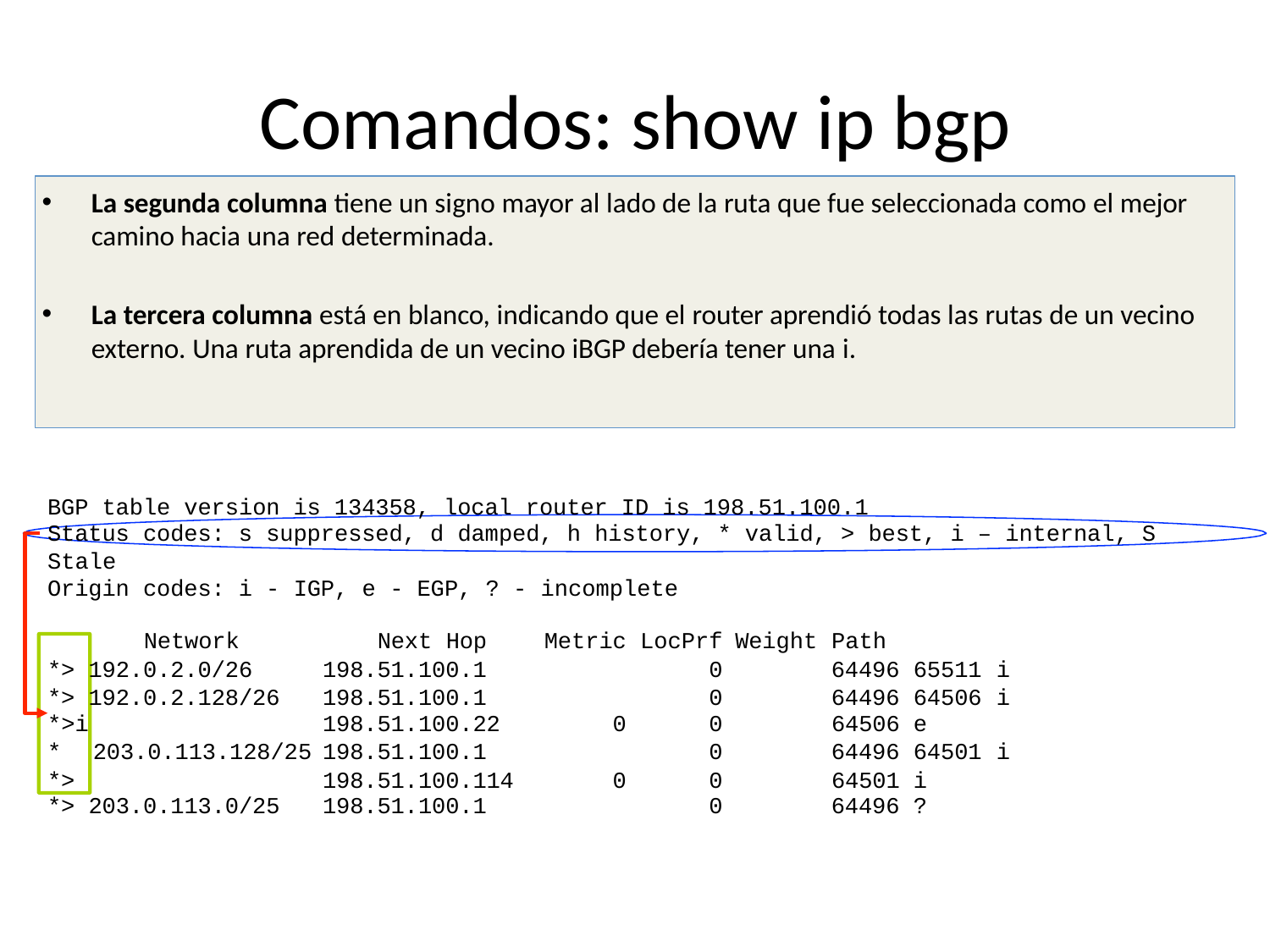

# Comandos: show ip bgp

La segunda columna tiene un signo mayor al lado de la ruta que fue seleccionada como el mejor  camino hacia una red determinada.

La tercera columna está en blanco, indicando que el router aprendió todas las rutas de un vecino  externo. Una ruta aprendida de un vecino iBGP debería tener una i.
BGP table version is 134358, local router ID is 198.51.100.1
Status codes: s suppressed, d damped, h history, * valid, > best, i – internal, S
Stale
Origin codes: i - IGP, e - EGP, ? - incomplete

| Network | Next Hop | Metric | LocPrf | Weight | Path |  |
| --- | --- | --- | --- | --- | --- | --- |
| \*> 192.0.2.0/26 | 198.51.100.1 |  | 0 |  | 64496 65511 | i |
| \*> 192.0.2.128/26 | 198.51.100.1 |  | 0 |  | 64496 64506 | i |
| \*>i | 198.51.100.22 | 0 | 0 |  | 64506 e |  |
| \* 203.0.113.128/25 | 198.51.100.1 |  | 0 |  | 64496 64501 | i |
| \*> | 198.51.100.114 | 0 | 0 |  | 64501 i |  |
| \*> 203.0.113.0/25 | 198.51.100.1 |  | 0 |  | 64496 ? |  |